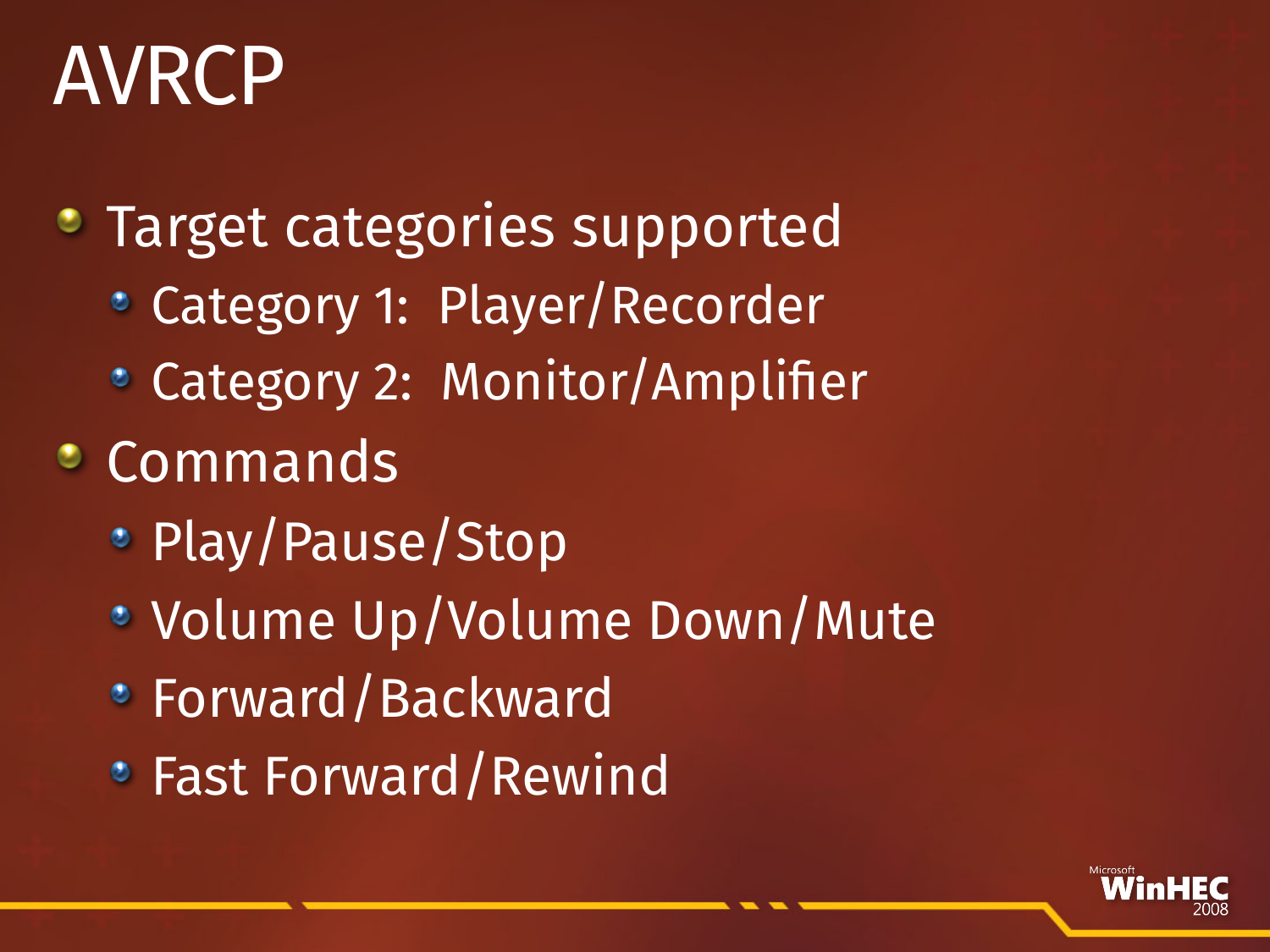

# AVRCP
Target categories supported
Category 1:  Player/Recorder
Category 2:  Monitor/Amplifier
Commands
Play/Pause/Stop
Volume Up/Volume Down/Mute
Forward/Backward
Fast Forward/Rewind